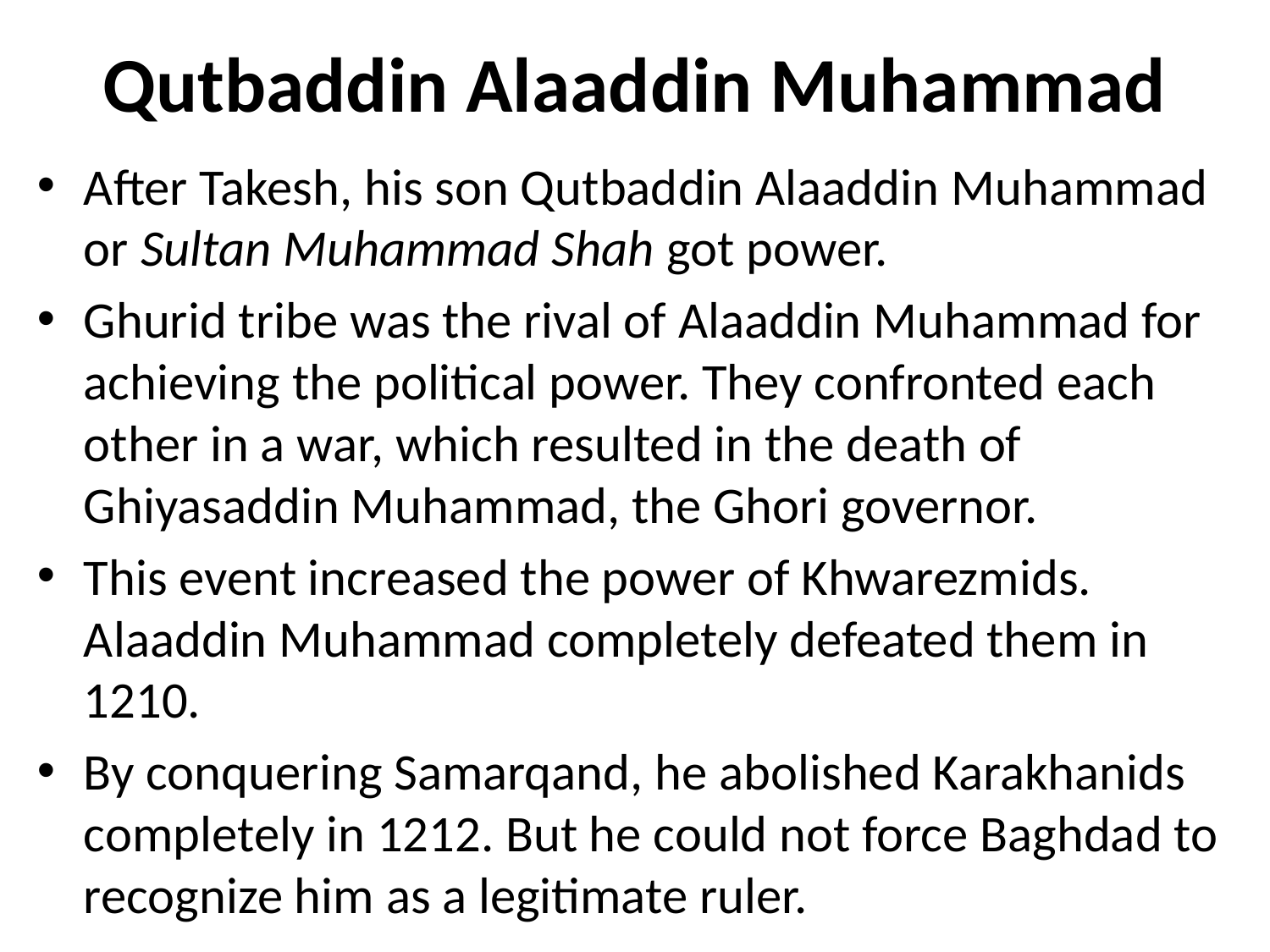

# Qutbaddin Alaaddin Muhammad
After Takesh, his son Qutbaddin Alaaddin Muhammad or Sultan Muhammad Shah got power.
Ghurid tribe was the rival of Alaaddin Muhammad for achieving the political power. They confronted each other in a war, which resulted in the death of Ghiyasaddin Muhammad, the Ghori governor.
This event increased the power of Khwarezmids. Alaaddin Muhammad completely defeated them in 1210.
By conquering Samarqand, he abolished Karakhanids completely in 1212. But he could not force Baghdad to recognize him as a legitimate ruler.